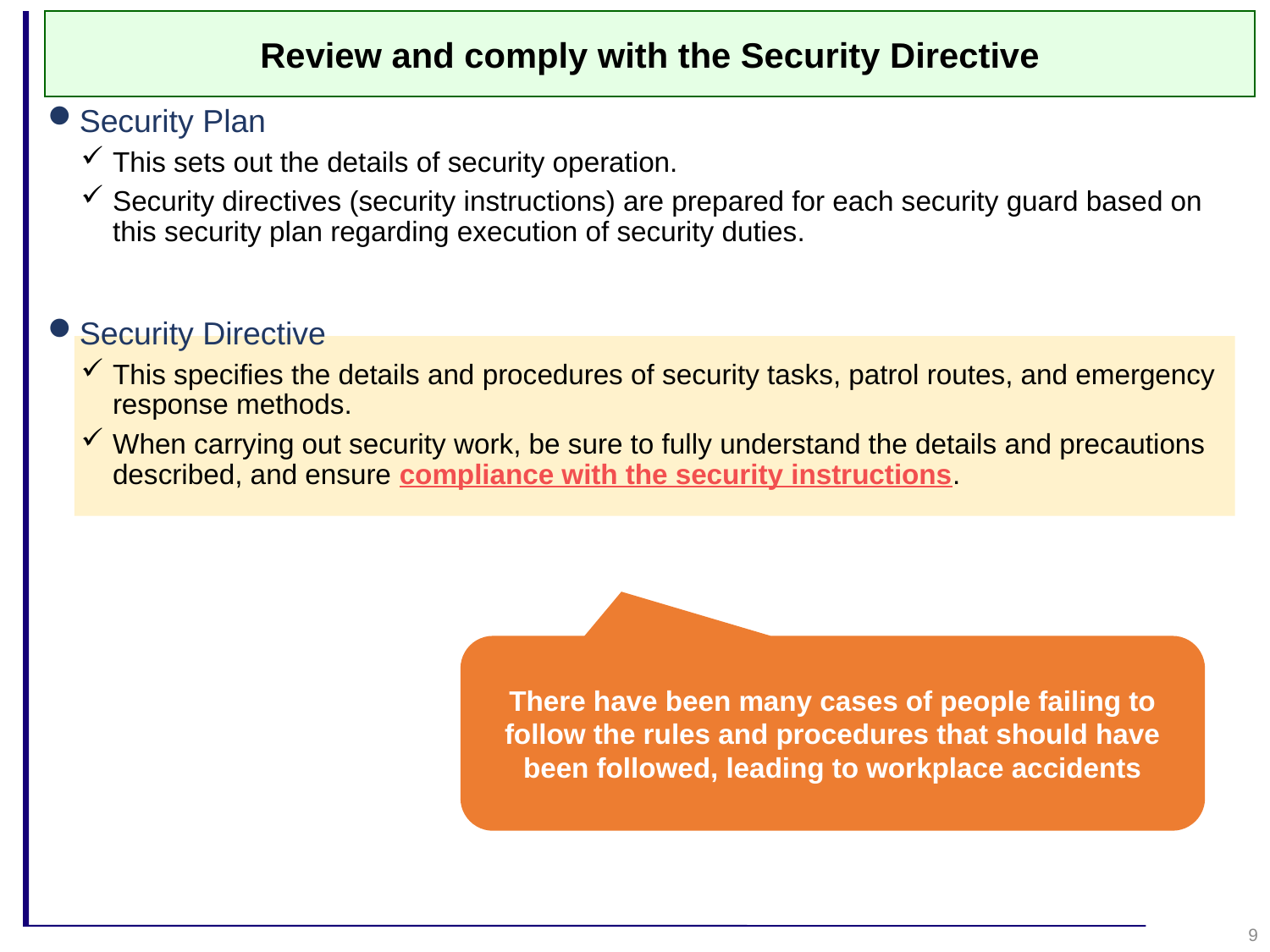

Review and comply with the Security Directive
Security Plan
This sets out the details of security operation.
Security directives (security instructions) are prepared for each security guard based on this security plan regarding execution of security duties.

Security Directive
This specifies the details and procedures of security tasks, patrol routes, and emergency response methods.
When carrying out security work, be sure to fully understand the details and precautions described, and ensure compliance with the security instructions.

There have been many cases of people failing to follow the rules and procedures that should have been followed, leading to workplace accidents
9